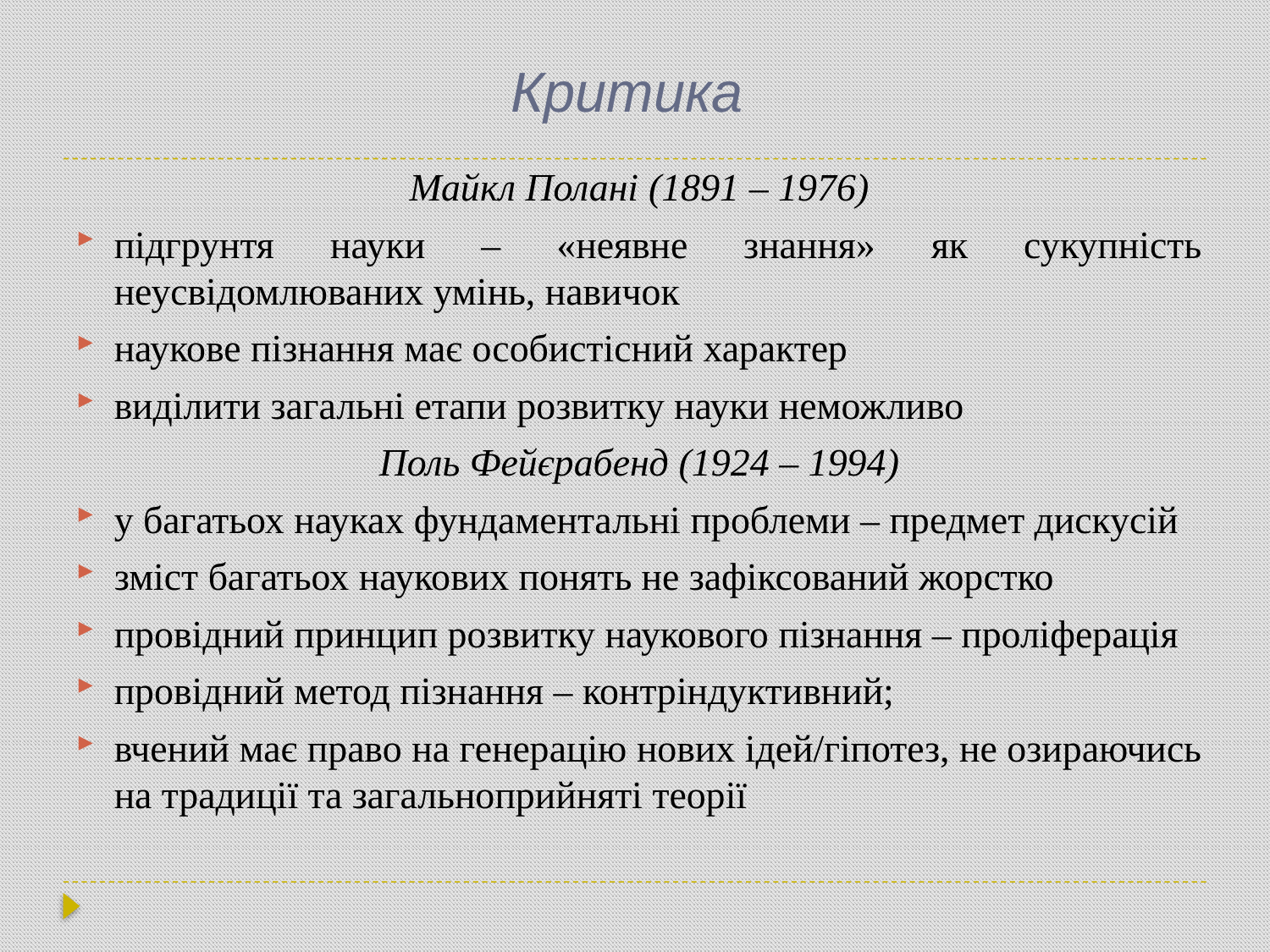

# Критика
Майкл Полані (1891 – 1976)
підгрунтя науки – «неявне знання» як сукупність неусвідомлюваних умінь, навичок
наукове пізнання має особистісний характер
виділити загальні етапи розвитку науки неможливо
Поль Фейєрабенд (1924 – 1994)
у багатьох науках фундаментальні проблеми – предмет дискусій
зміст багатьох наукових понять не зафіксований жорстко
провідний принцип розвитку наукового пізнання – проліферація
провідний метод пізнання – контріндуктивний;
вчений має право на генерацію нових ідей/гіпотез, не озираючись на традиції та загальноприйняті теорії